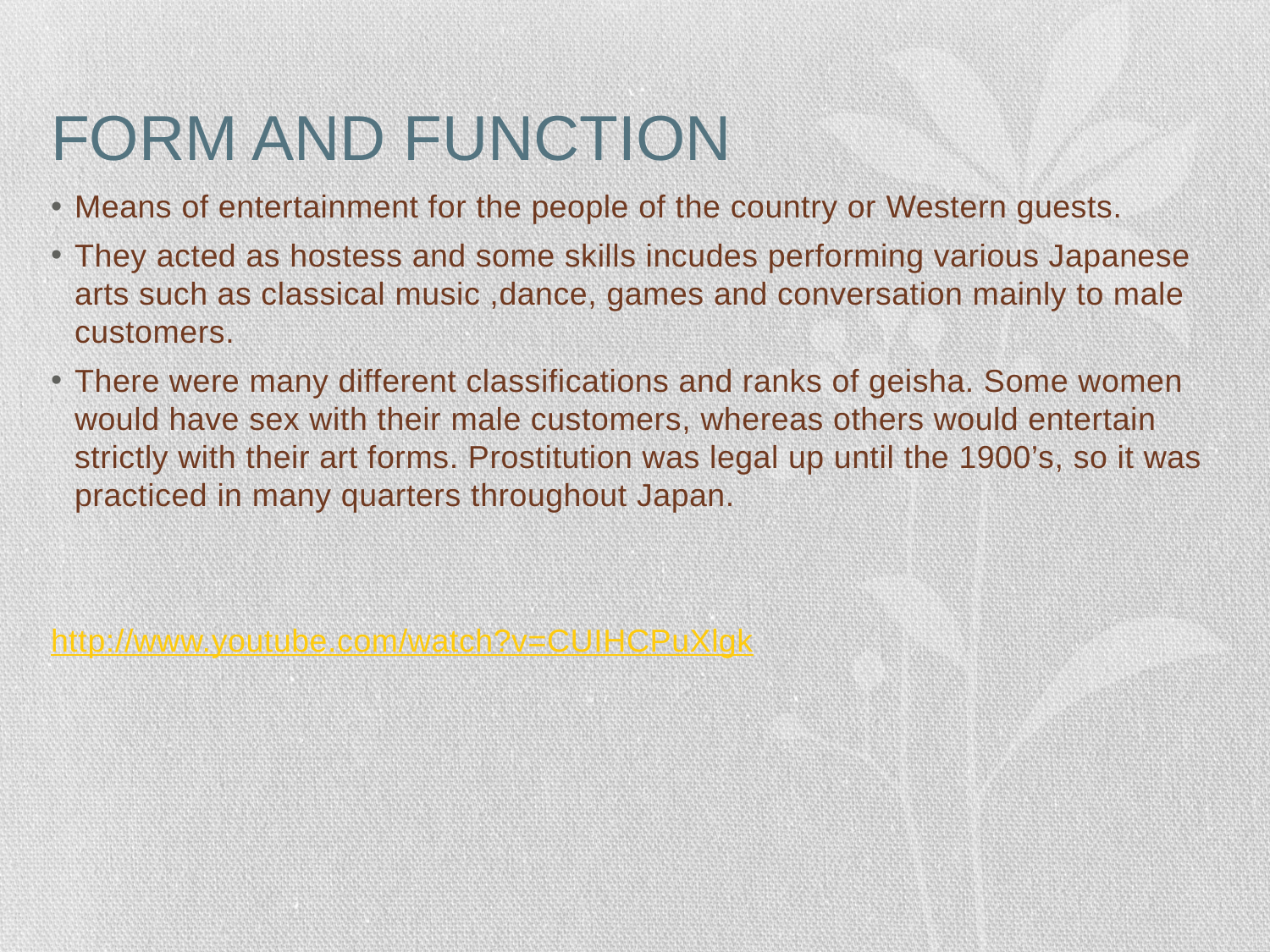

# FORM AND FUNCTION
Means of entertainment for the people of the country or Western guests.
They acted as hostess and some skills incudes performing various Japanese arts such as classical music ,dance, games and conversation mainly to male customers.
There were many different classifications and ranks of geisha. Some women would have sex with their male customers, whereas others would entertain strictly with their art forms. Prostitution was legal up until the 1900’s, so it was practiced in many quarters throughout Japan.

http://www.youtube.com/watch?v=CUIHCPuXlgk